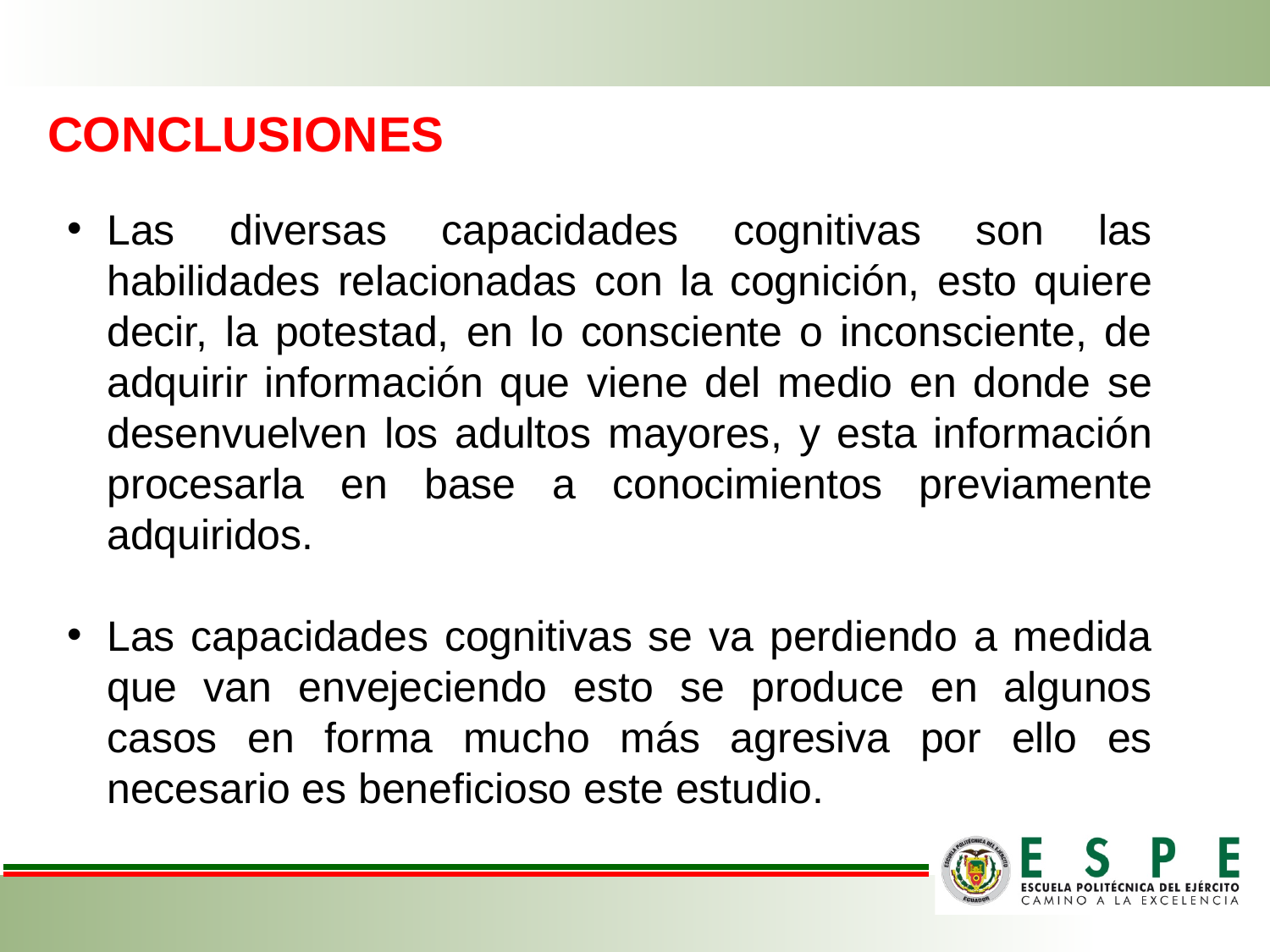

CONCLUSIONES

Las diversas capacidades cognitivas son las habilidades relacionadas con la cognición, esto quiere decir, la potestad, en lo consciente o inconsciente, de adquirir información que viene del medio en donde se desenvuelven los adultos mayores, y esta información procesarla en base a conocimientos previamente adquiridos.

Las capacidades cognitivas se va perdiendo a medida que van envejeciendo esto se produce en algunos casos en forma mucho más agresiva por ello es necesario es beneficioso este estudio.